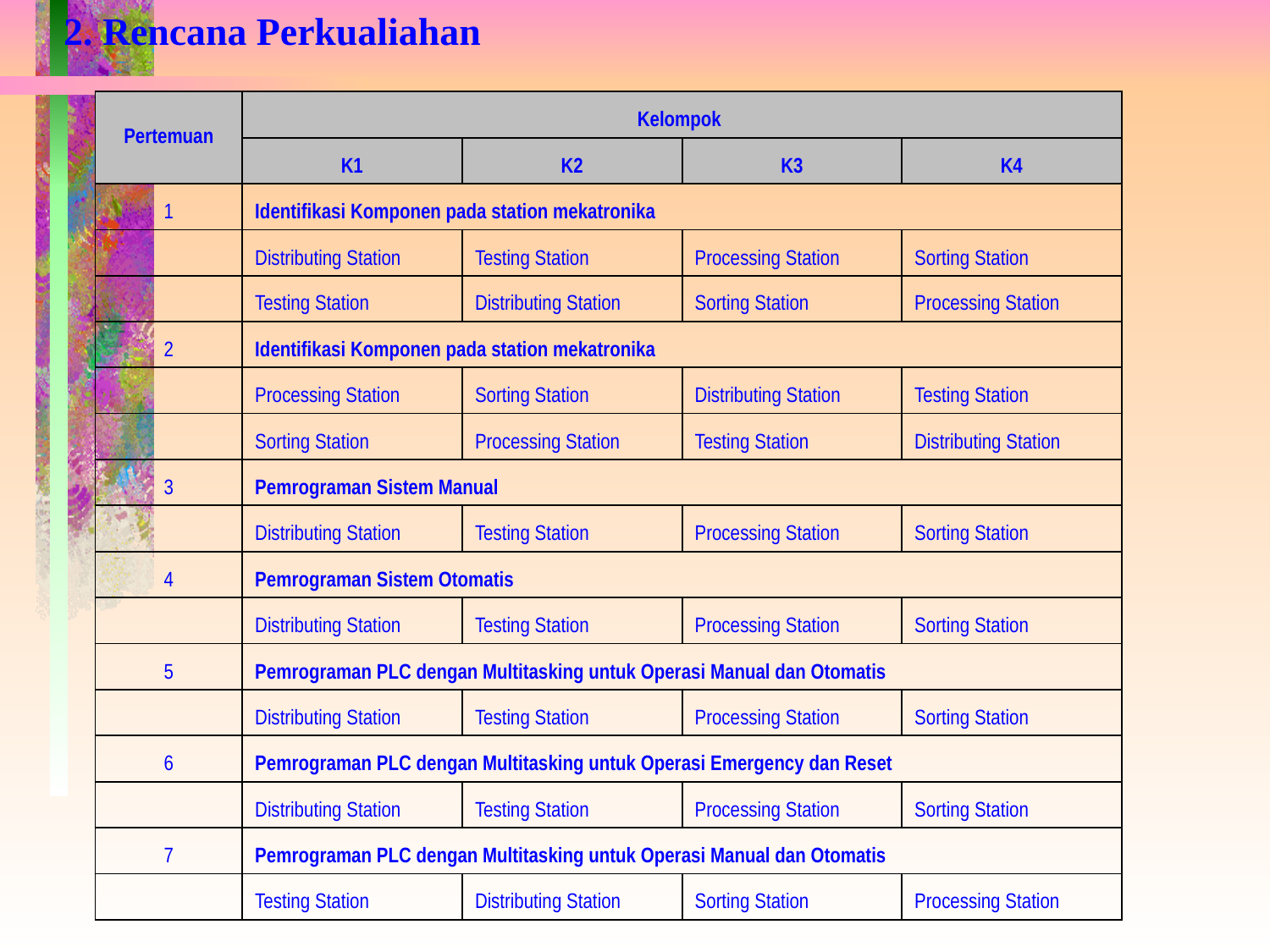

2. Rencana Perkualiahan
| Pertemuan | Kelompok |  |  |  |
| --- | --- | --- | --- | --- |
|  | K1 | K2 | K3 | K4 |
| 1 | Identifikasi Komponen pada station mekatronika |  |  |  |
|  | Distributing Station | Testing Station | Processing Station | Sorting Station |
|  | Testing Station | Distributing Station | Sorting Station | Processing Station |
| 2 | Identifikasi Komponen pada station mekatronika |  |  |  |
|  | Processing Station | Sorting Station | Distributing Station | Testing Station |
|  | Sorting Station | Processing Station | Testing Station | Distributing Station |
| 3 | Pemrograman Sistem Manual |  |  |  |
|  | Distributing Station | Testing Station | Processing Station | Sorting Station |
| 4 | Pemrograman Sistem Otomatis |  |  |  |
|  | Distributing Station | Testing Station | Processing Station | Sorting Station |
| 5 | Pemrograman PLC dengan Multitasking untuk Operasi Manual dan Otomatis |  |  |  |
|  | Distributing Station | Testing Station | Processing Station | Sorting Station |
| 6 | Pemrograman PLC dengan Multitasking untuk Operasi Emergency dan Reset |  |  |  |
|  | Distributing Station | Testing Station | Processing Station | Sorting Station |
| 7 | Pemrograman PLC dengan Multitasking untuk Operasi Manual dan Otomatis |  |  |  |
|  | Testing Station | Distributing Station | Sorting Station | Processing Station |